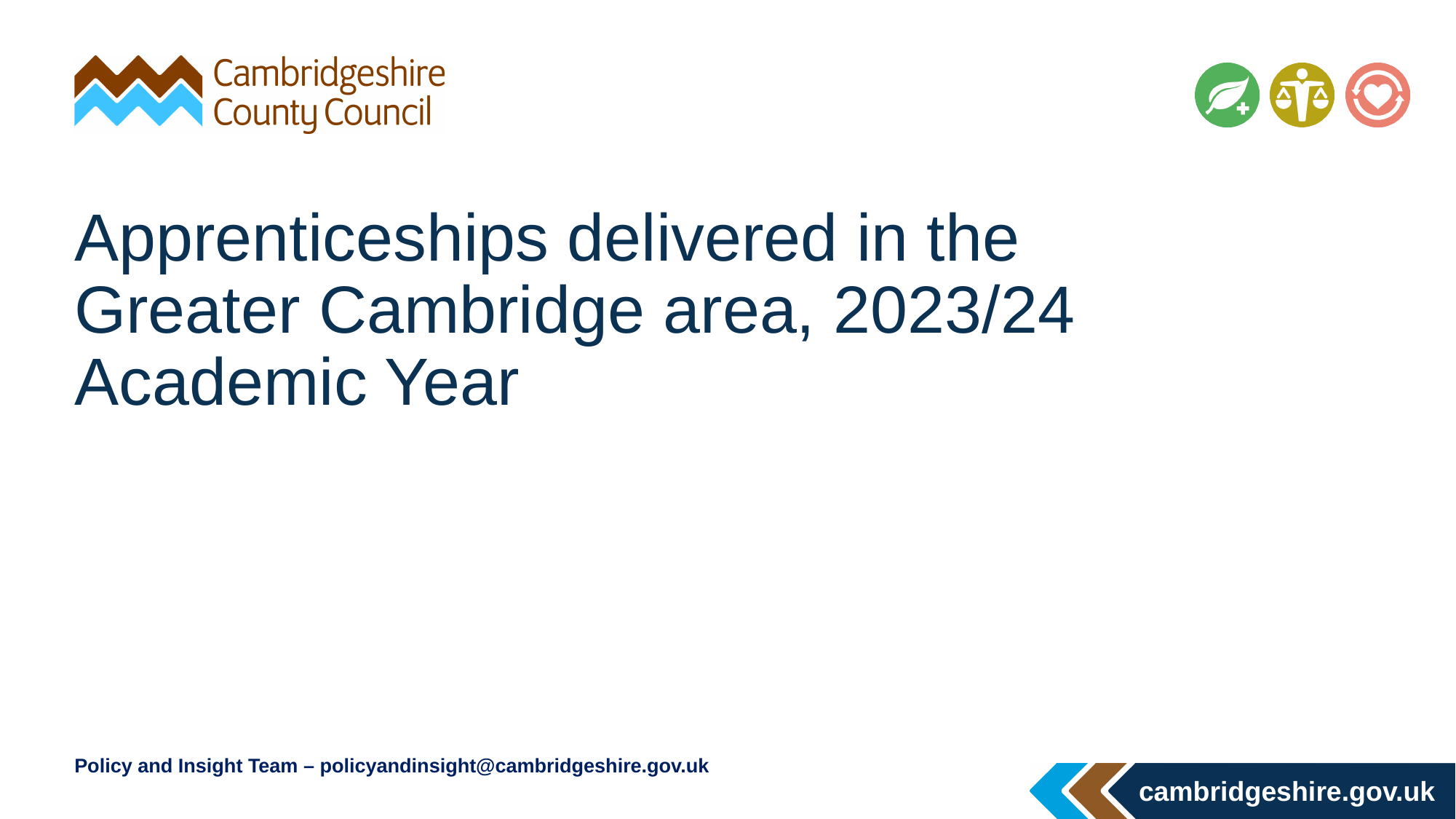

# Apprenticeships delivered in the Greater Cambridge area, 2023/24 Academic Year
Policy and Insight Team – policyandinsight@cambridgeshire.gov.uk